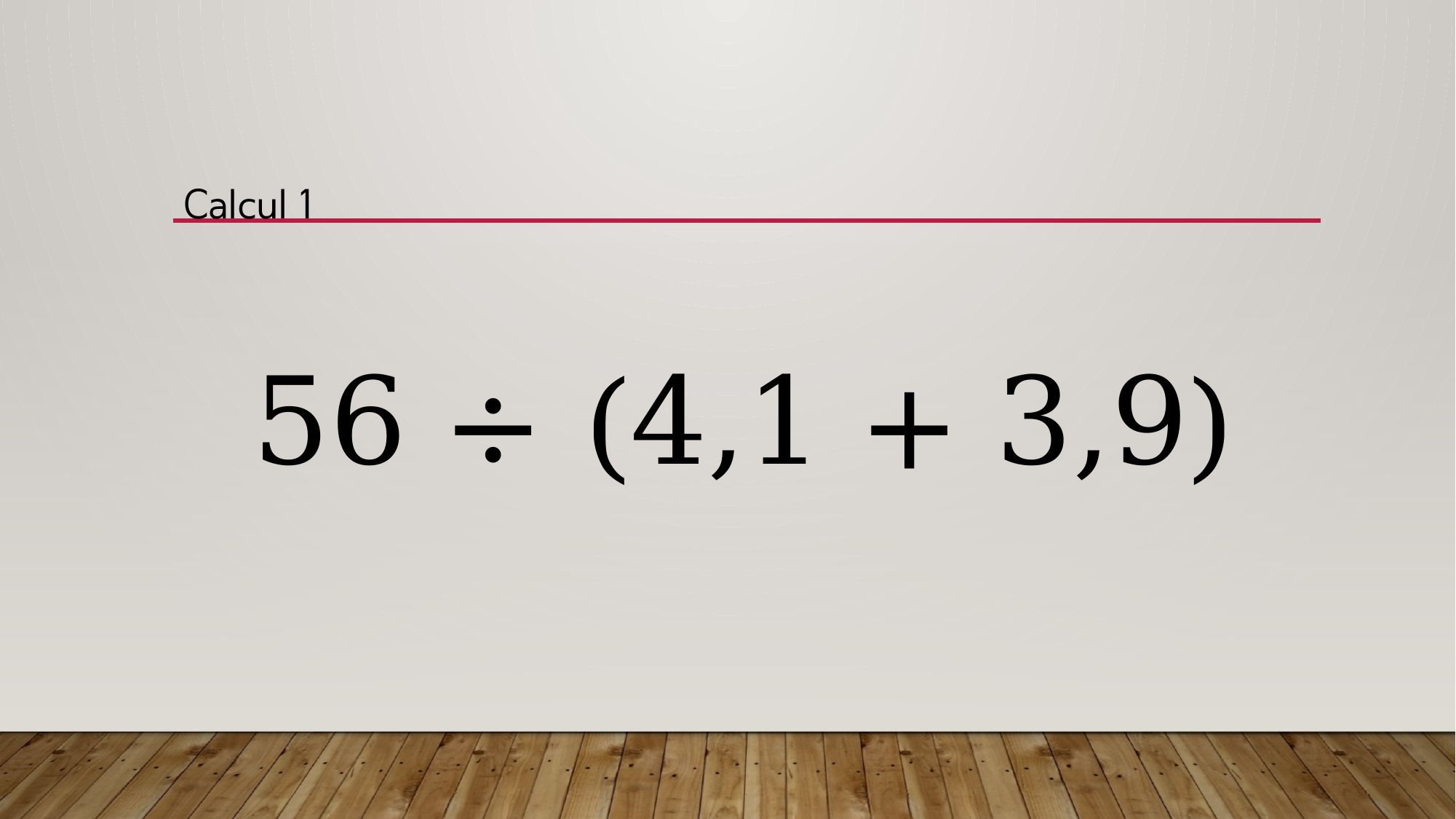

Calcul 1
56 ÷ (4,1 + 3,9)